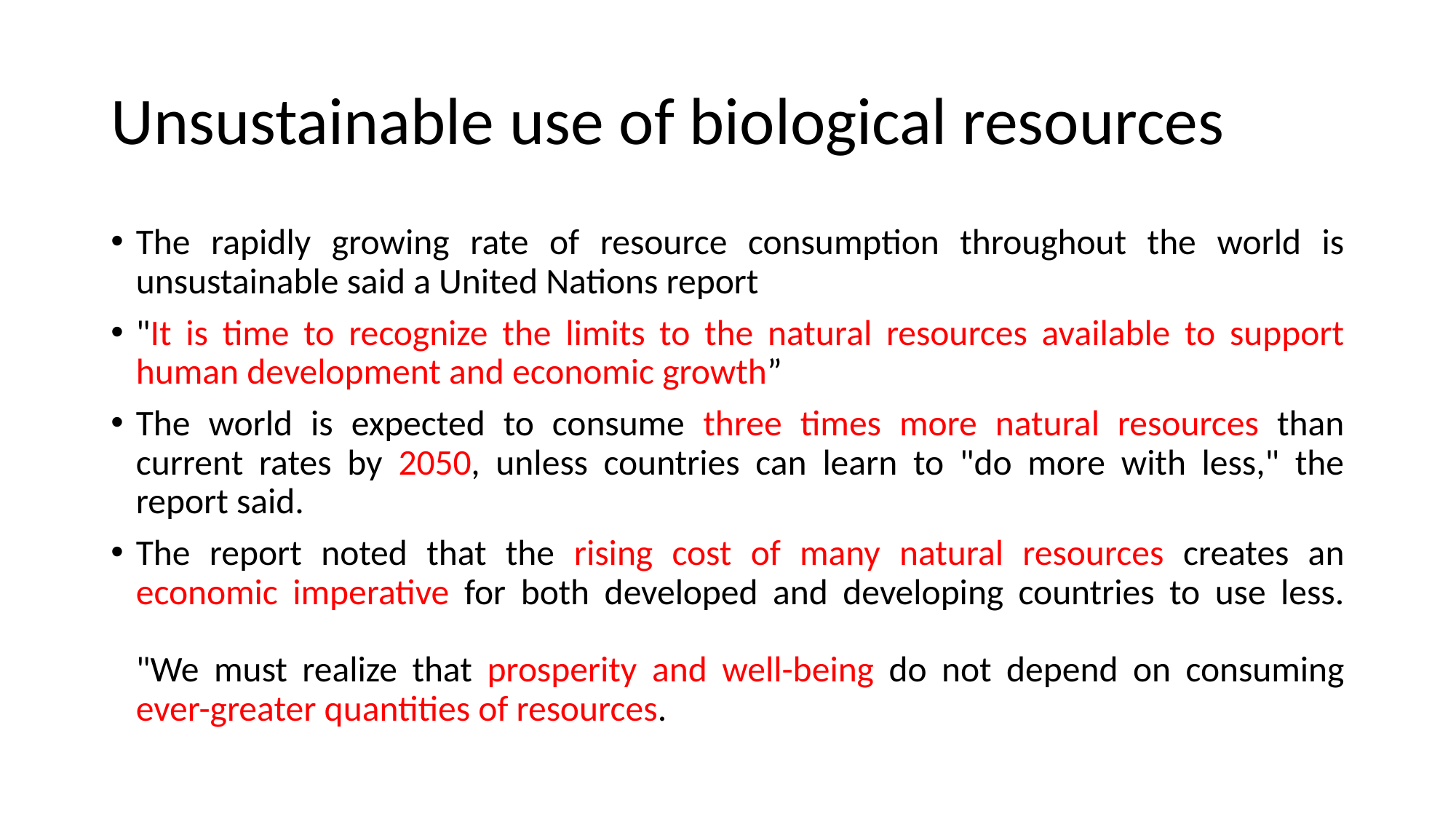

# Unsustainable use of biological resources
The rapidly growing rate of resource consumption throughout the world is unsustainable said a United Nations report
"It is time to recognize the limits to the natural resources available to support human development and economic growth”
The world is expected to consume three times more natural resources than current rates by 2050, unless countries can learn to "do more with less," the report said.
The report noted that the rising cost of many natural resources creates an economic imperative for both developed and developing countries to use less.
"We must realize that prosperity and well-being do not depend on consuming ever-greater quantities of resources.